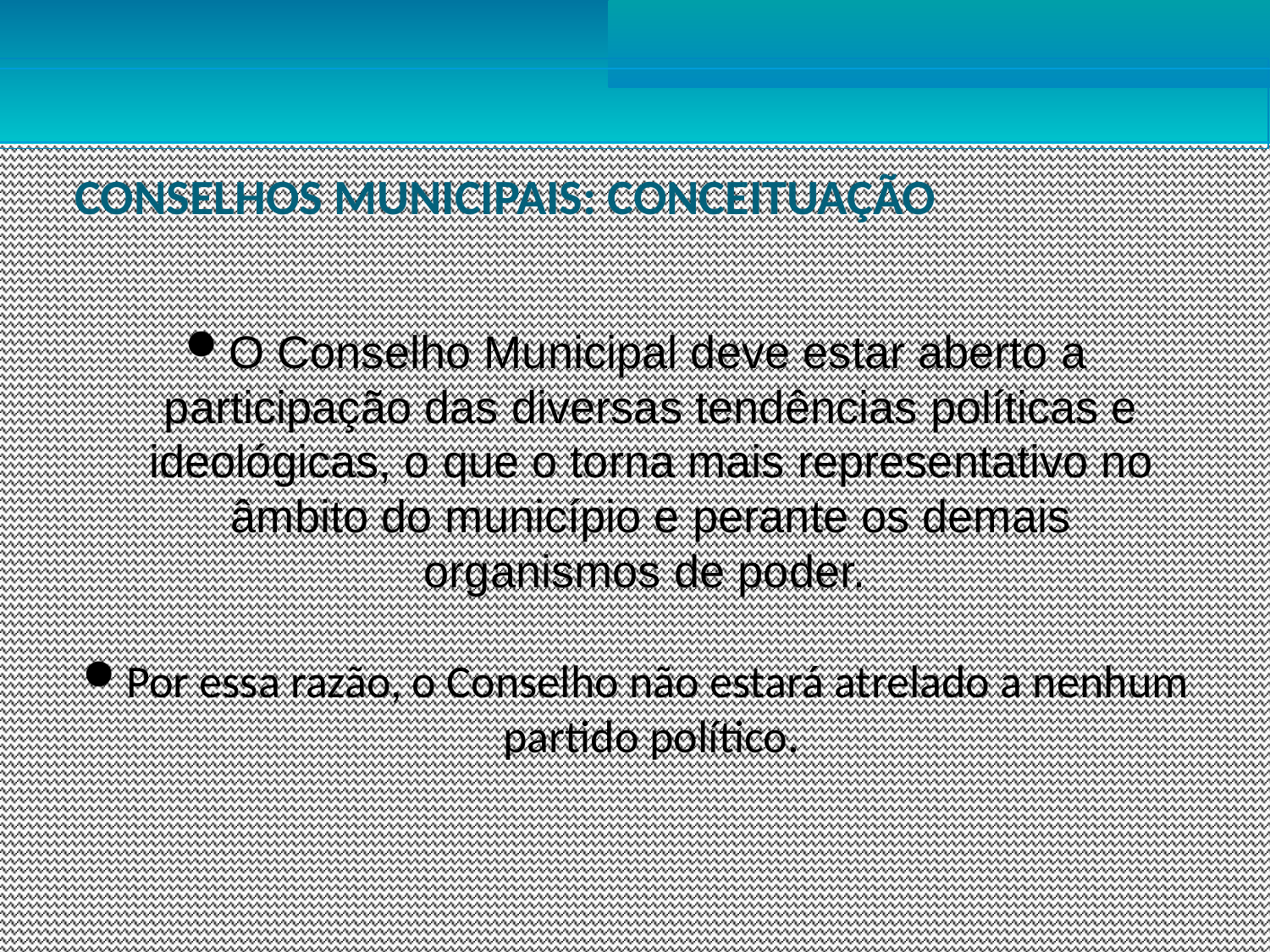

CONSELHOS MUNICIPAIS: CONCEITUAÇÃO
O Conselho Municipal deve estar aberto a participação das diversas tendências políticas e ideológicas, o que o torna mais representativo no âmbito do município e perante os demais organismos de poder.

Por essa razão, o Conselho não estará atrelado a nenhum partido político.